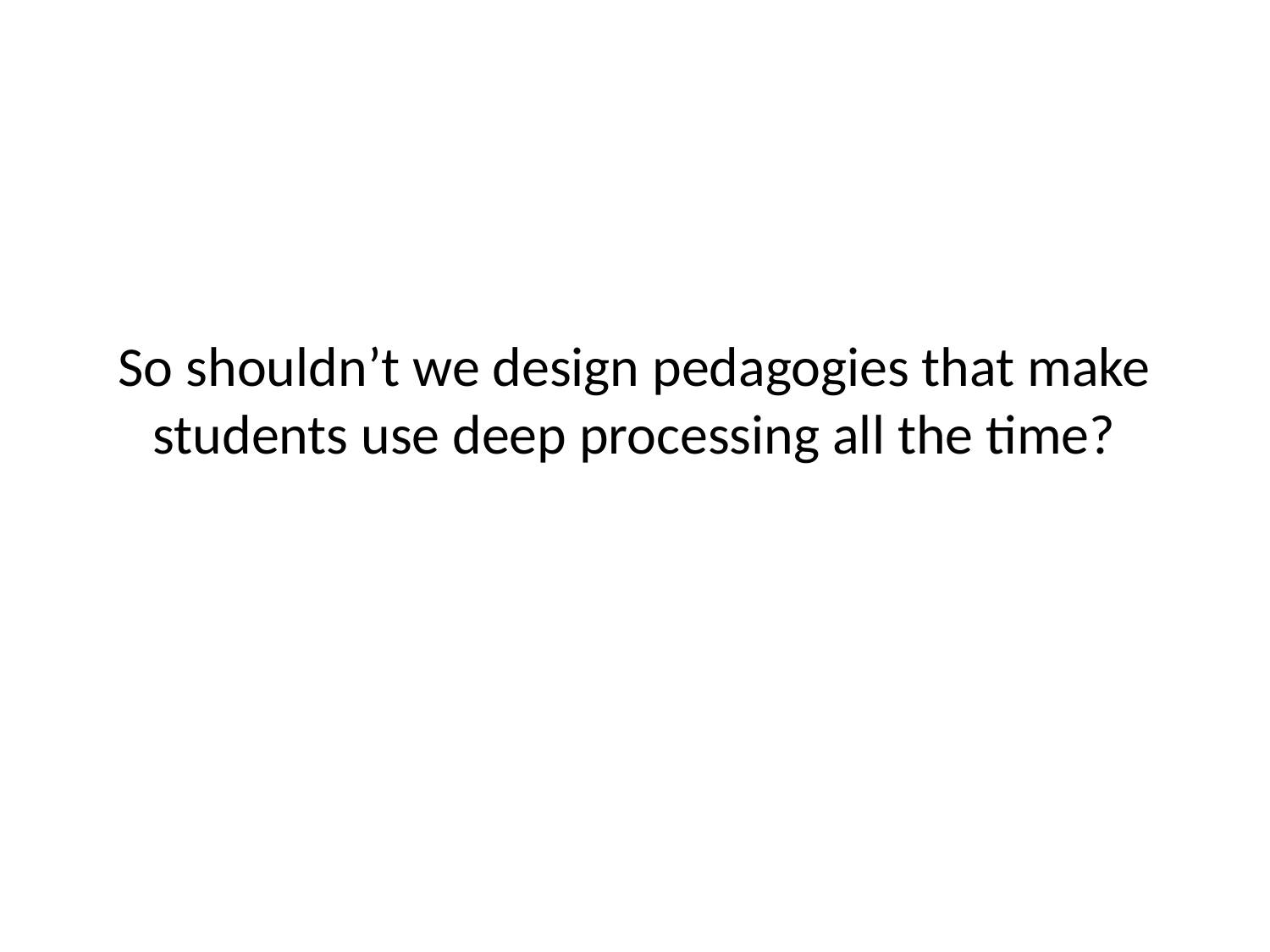

# So shouldn’t we design pedagogies that make students use deep processing all the time?